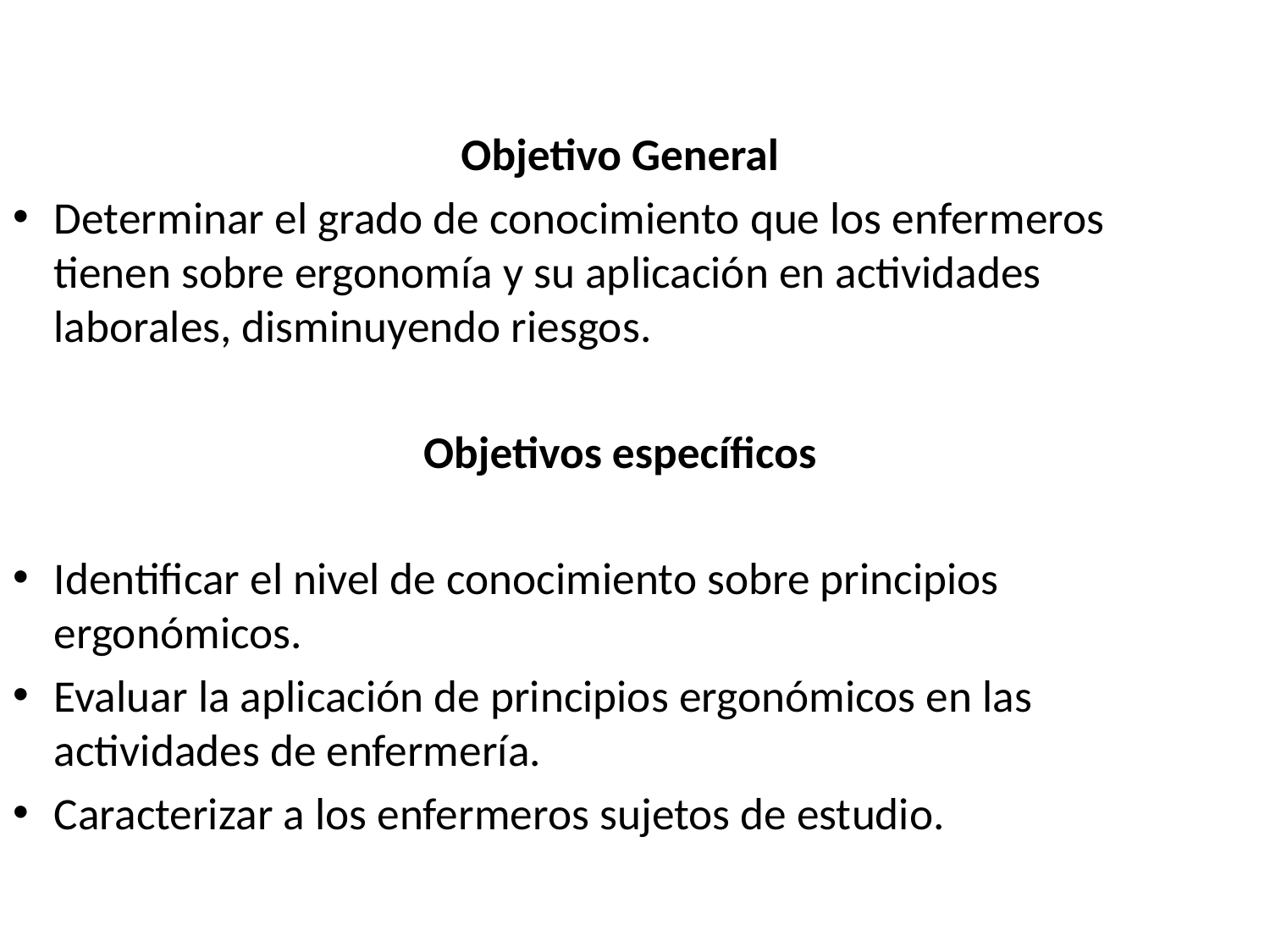

Objetivo General
Determinar el grado de conocimiento que los enfermeros tienen sobre ergonomía y su aplicación en actividades laborales, disminuyendo riesgos.

Objetivos específicos

Identificar el nivel de conocimiento sobre principios ergonómicos.
Evaluar la aplicación de principios ergonómicos en las actividades de enfermería.
Caracterizar a los enfermeros sujetos de estudio.